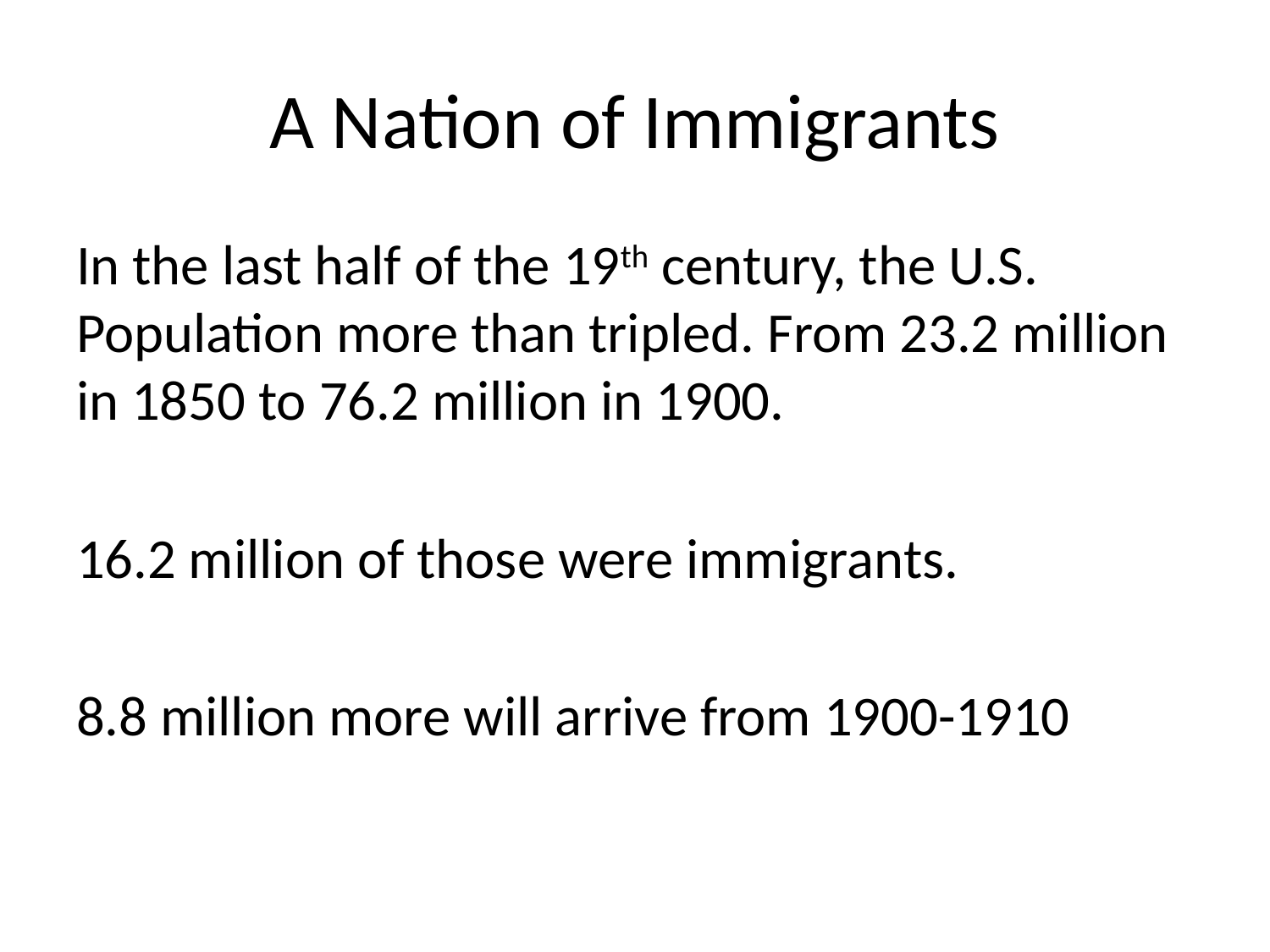

# A Nation of Immigrants
In the last half of the 19th century, the U.S. Population more than tripled. From 23.2 million in 1850 to 76.2 million in 1900.

16.2 million of those were immigrants.

8.8 million more will arrive from 1900-1910